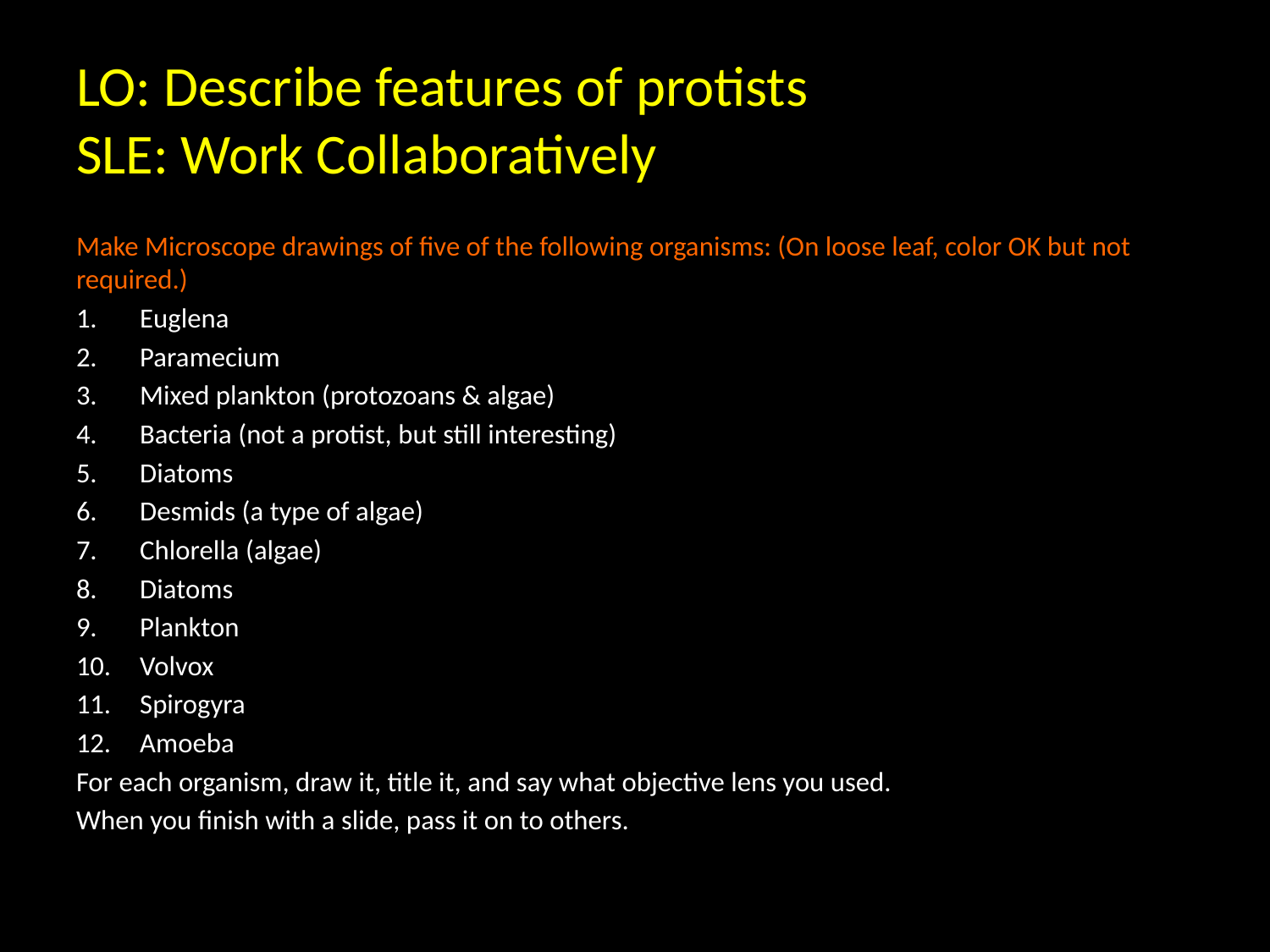

# LO: Describe features of protists SLE: Work Collaboratively
Make Microscope drawings of five of the following organisms: (On loose leaf, color OK but not required.)
Euglena
Paramecium
Mixed plankton (protozoans & algae)
Bacteria (not a protist, but still interesting)
Diatoms
Desmids (a type of algae)
Chlorella (algae)
Diatoms
Plankton
Volvox
Spirogyra
Amoeba
For each organism, draw it, title it, and say what objective lens you used.
When you finish with a slide, pass it on to others.